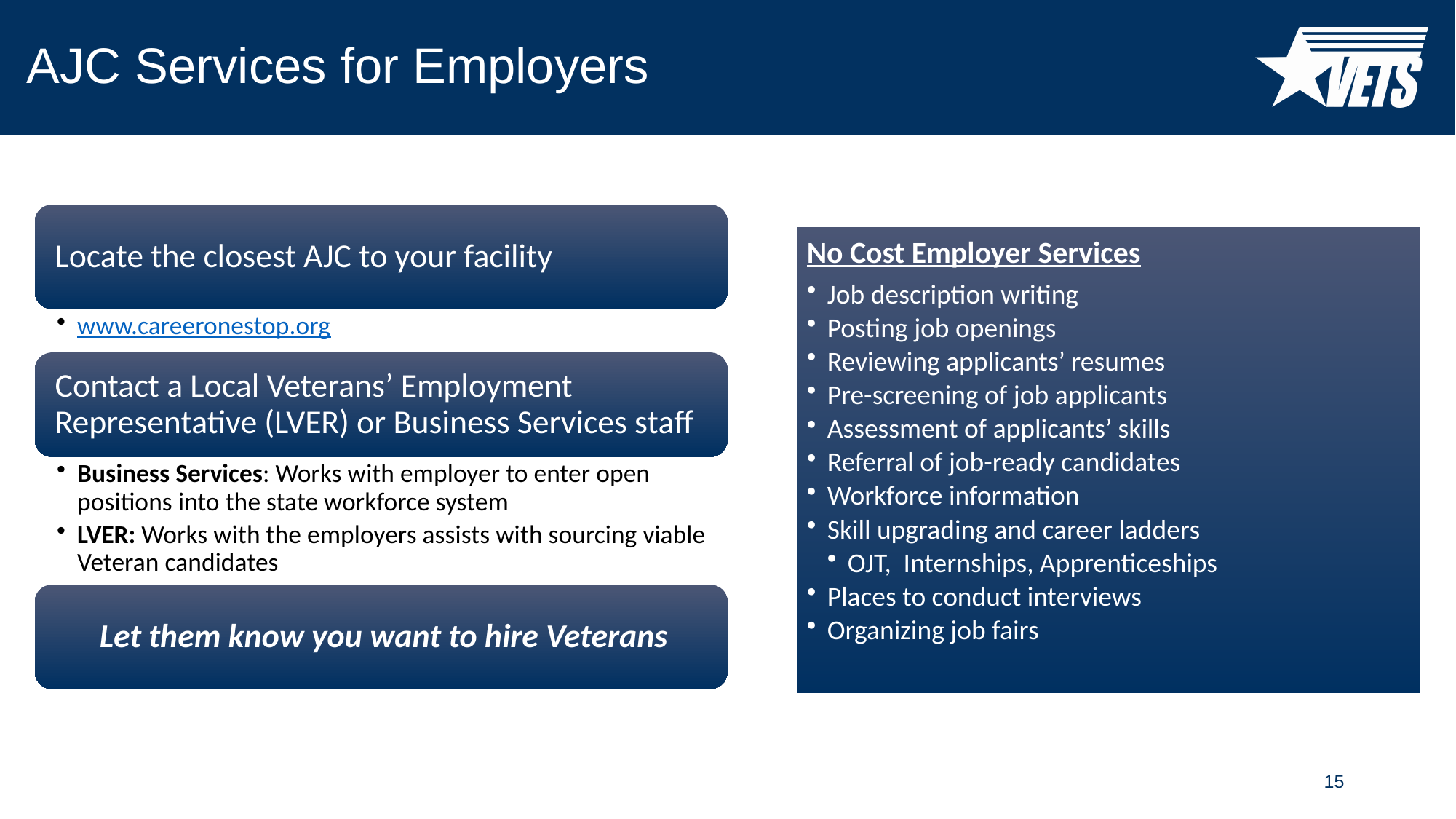

# AJC Services for Employers
Locate the closest AJC to your facility
www.careeronestop.org
Contact a Local Veterans’ Employment Representative (LVER) or Business Services staff
Business Services: Works with employer to enter open positions into the state workforce system
LVER: Works with the employers assists with sourcing viable Veteran candidates
Let them know you want to hire Veterans
No Cost Employer Services
Job description writing
Posting job openings
Reviewing applicants’ resumes
Pre-screening of job applicants
Assessment of applicants’ skills
Referral of job-ready candidates
Workforce information
Skill upgrading and career ladders
OJT,  Internships, Apprenticeships
Places to conduct interviews
Organizing job fairs
15